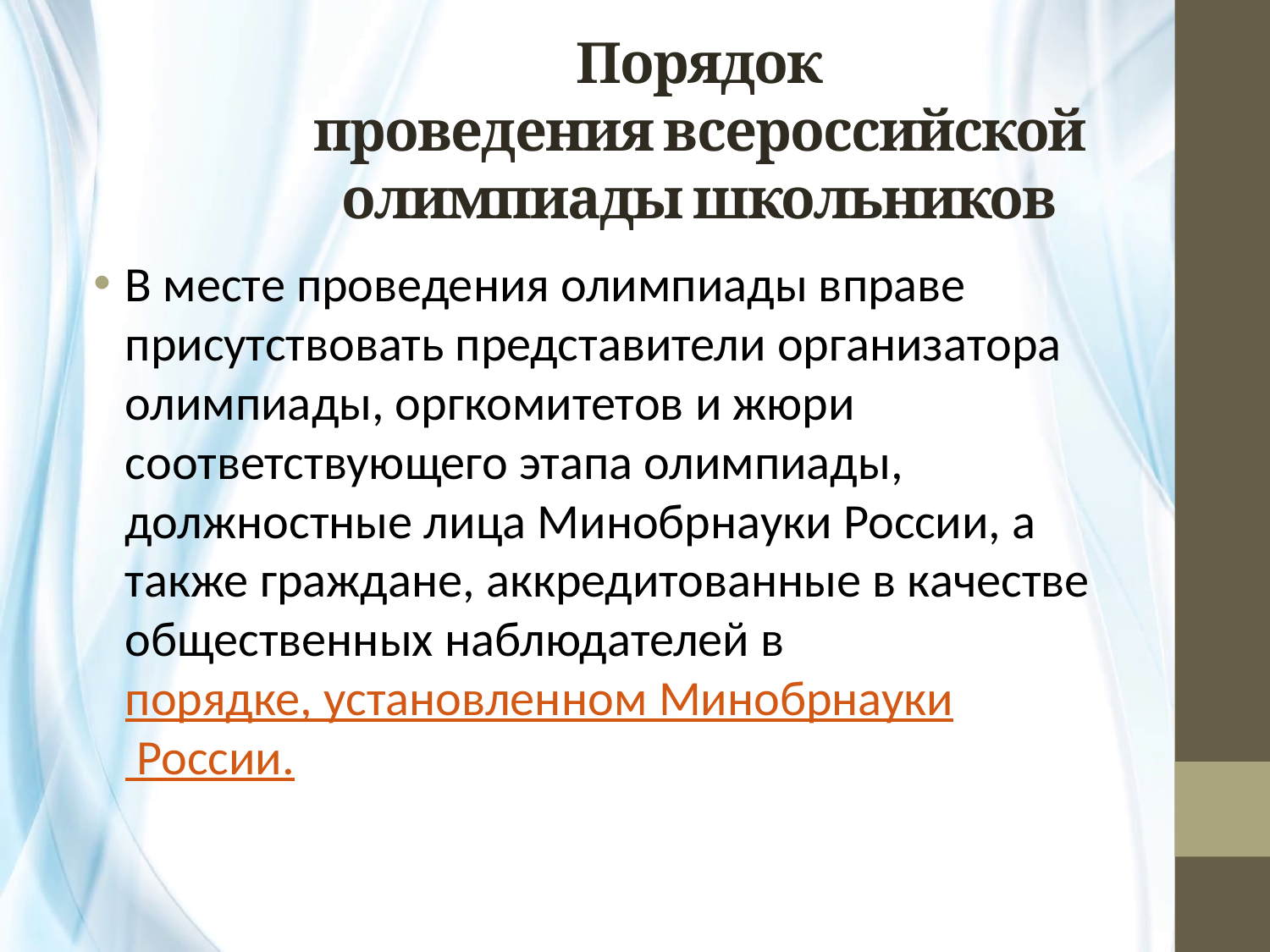

# Порядок проведения всероссийской олимпиады школьников
В месте проведения олимпиады вправе присутствовать представители организатора олимпиады, оргкомитетов и жюри соответствующего этапа олимпиады, должностные лица Минобрнауки России, а также граждане, аккредитованные в качестве общественных наблюдателей в порядке, установленном Минобрнауки России.